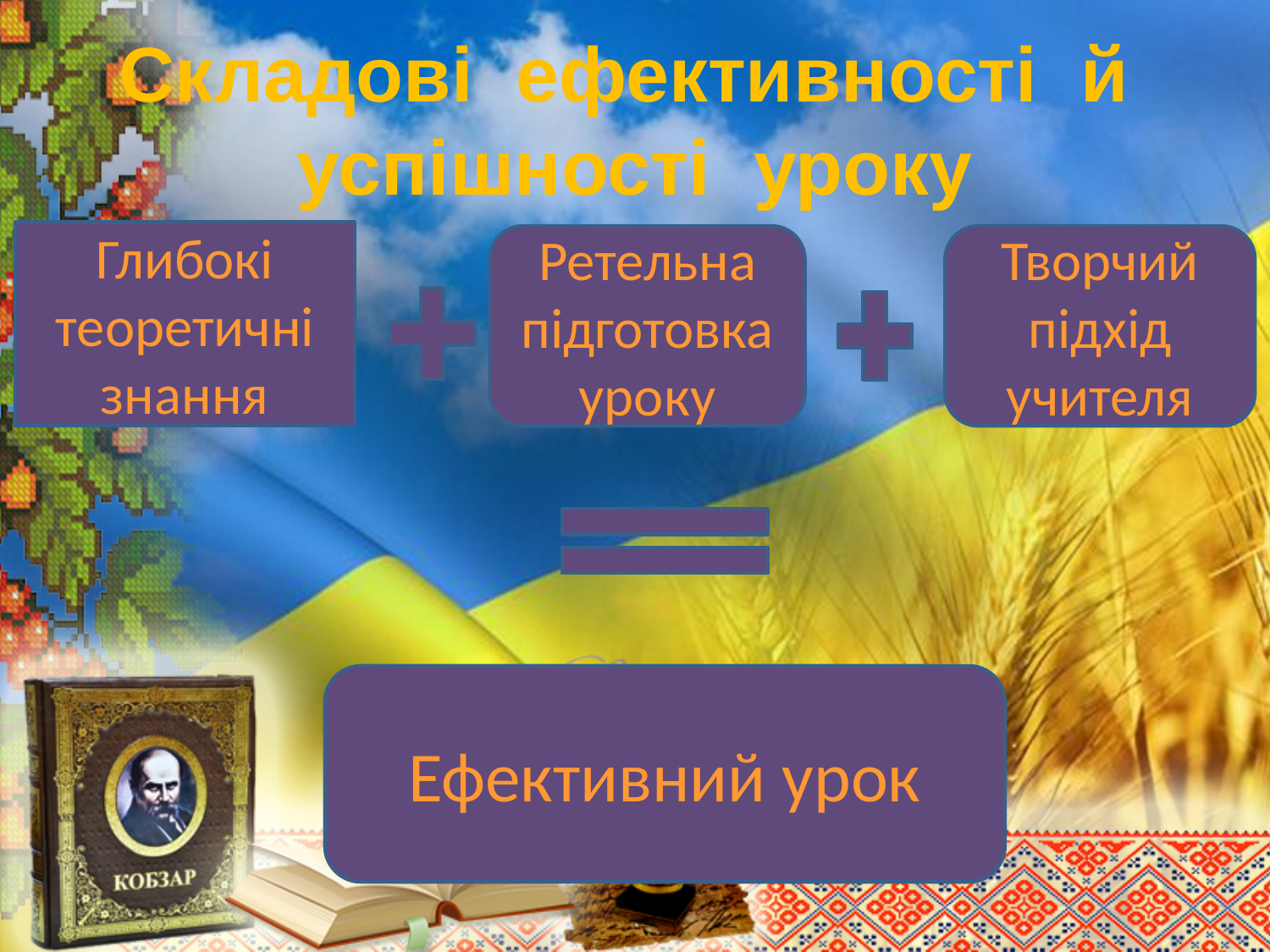

# Складові  ефективності  й  успішності  уроку
Глибокі теоретичні знання
Ретельна підготовка уроку
Творчий підхід учителя

Ефективний урок